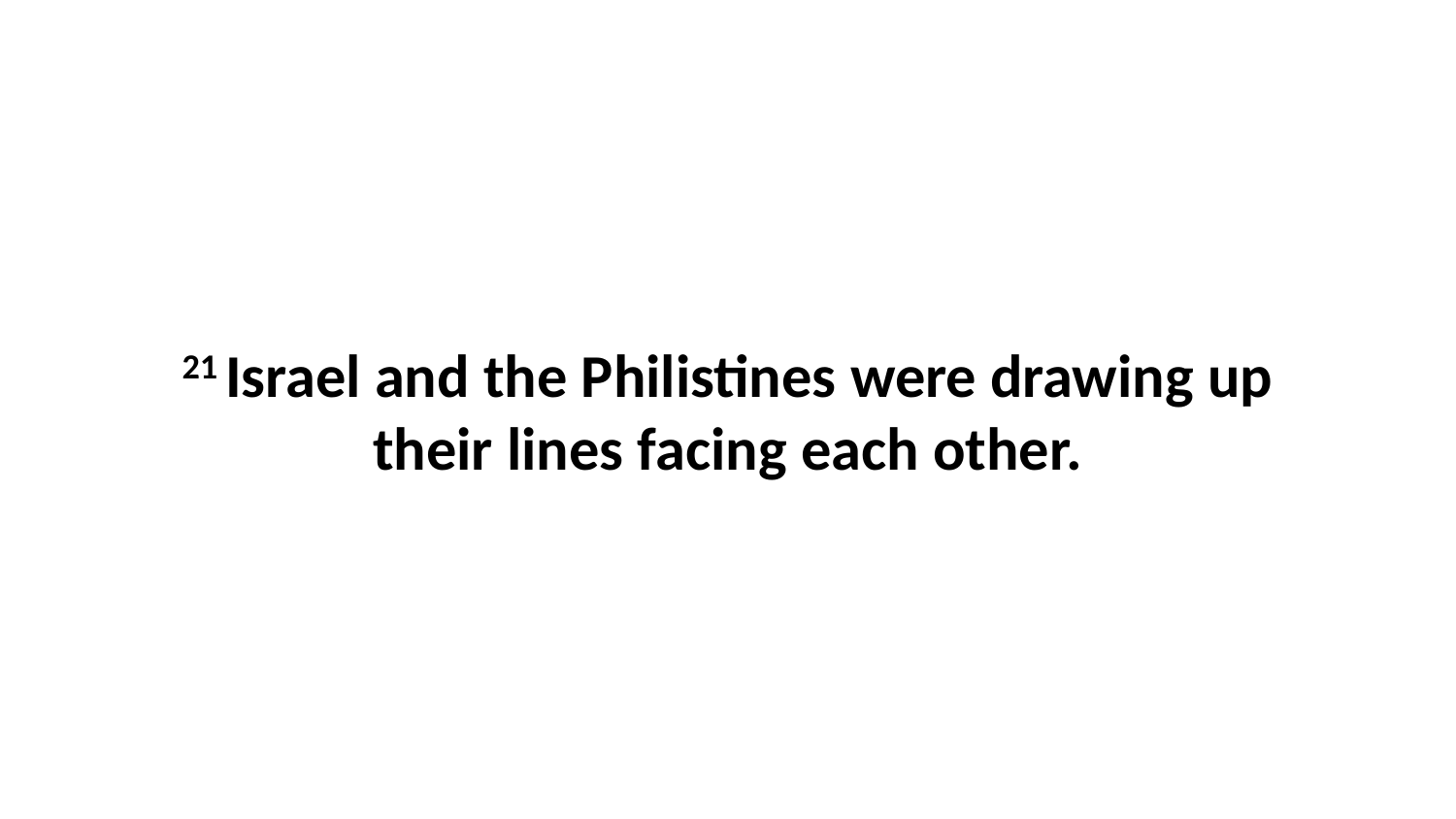

21 Israel and the Philistines were drawing up their lines facing each other.